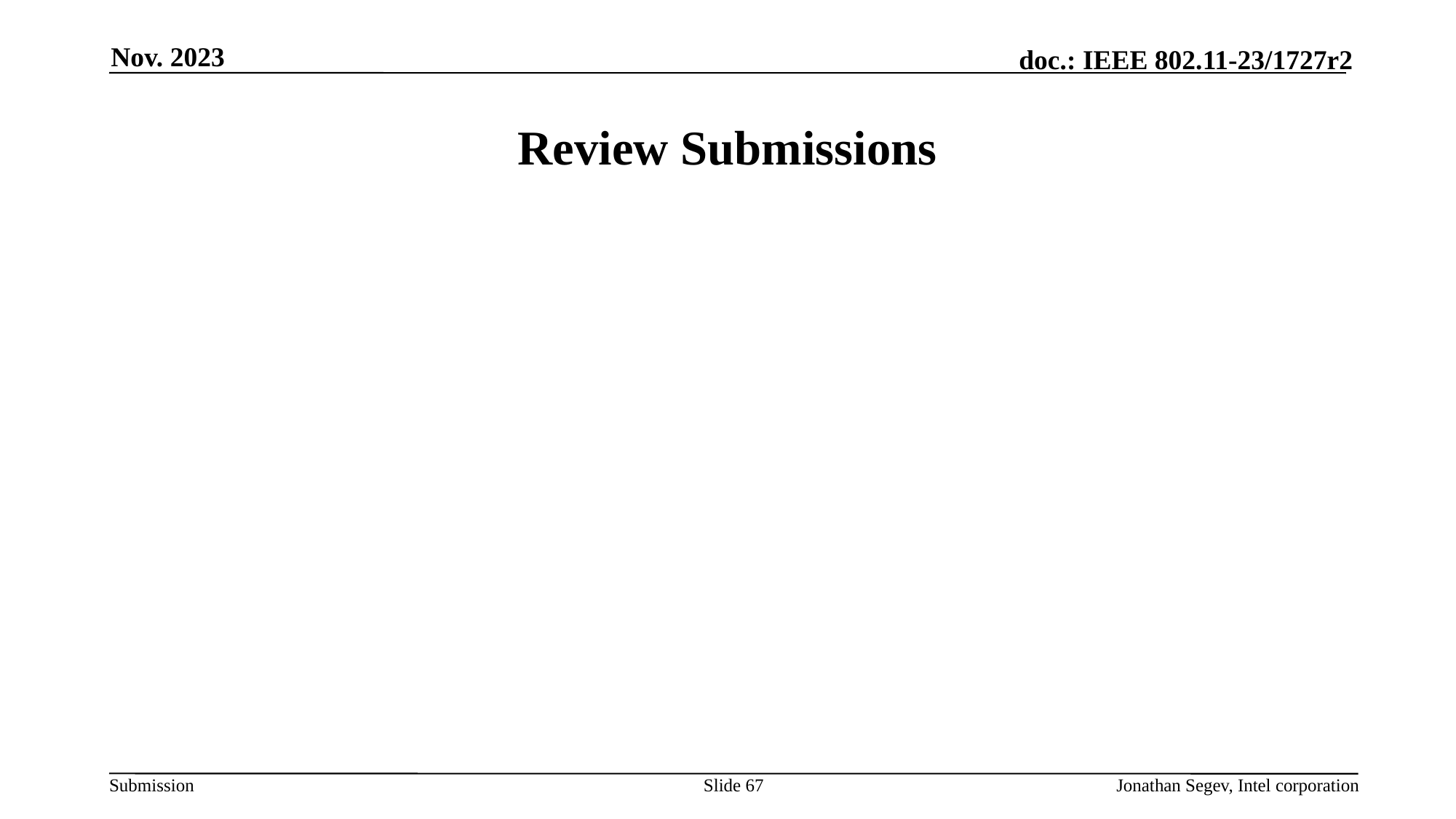

Nov. 2023
# Review Submissions

Slide 67
Jonathan Segev, Intel corporation